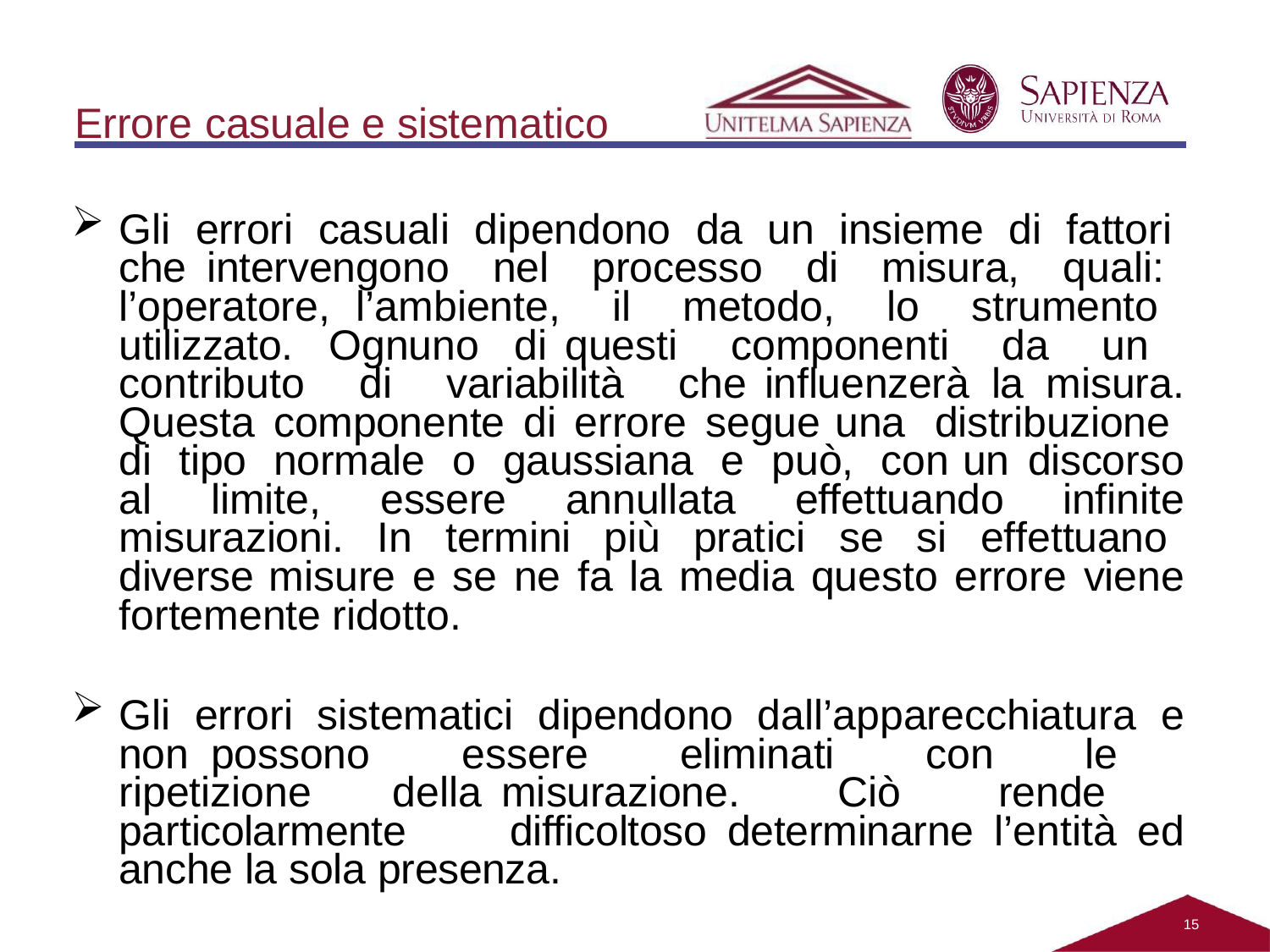

Errore casuale e sistematico

Gli  errori  casuali  dipendono  da  un  insieme  di  fattori  che intervengono  nel  processo  di  misura,  quali:  l’operatore, l’ambiente,  il  metodo,  lo  strumento  utilizzato.  Ognuno  di questi   componenti   da   un   contributo   di   variabilità   che influenzerà la misura. Questa componente di errore segue una  distribuzione  di  tipo  normale  o  gaussiana  e  può,  con un discorso al limite, essere annullata effettuando infinite misurazioni.  In  termini  più  pratici  se  si  effettuano  diverse misure e se ne fa la media questo errore viene fortemente ridotto.

Gli errori sistematici dipendono dall’apparecchiatura e non possono    essere    eliminati    con    le    ripetizione    della misurazione.     Ciò     rende     particolarmente     difficoltoso determinarne l’entità ed anche la sola presenza.

15